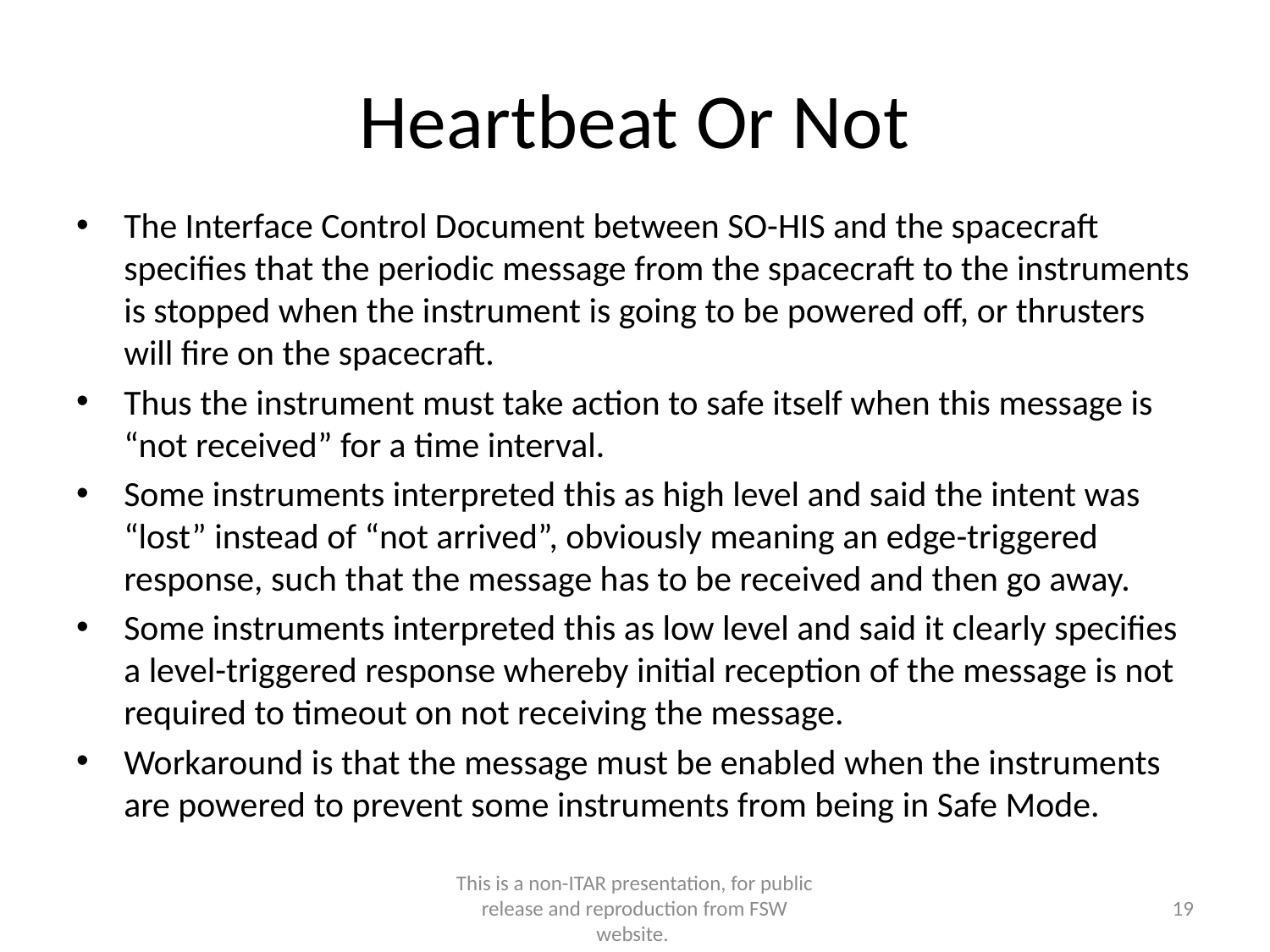

# Heartbeat Or Not
The Interface Control Document between SO-HIS and the spacecraft specifies that the periodic message from the spacecraft to the instruments is stopped when the instrument is going to be powered off, or thrusters will fire on the spacecraft.
Thus the instrument must take action to safe itself when this message is “not received” for a time interval.
Some instruments interpreted this as high level and said the intent was “lost” instead of “not arrived”, obviously meaning an edge-triggered response, such that the message has to be received and then go away.
Some instruments interpreted this as low level and said it clearly specifies a level-triggered response whereby initial reception of the message is not required to timeout on not receiving the message.
Workaround is that the message must be enabled when the instruments are powered to prevent some instruments from being in Safe Mode.
This is a non-ITAR presentation, for public release and reproduction from FSW website.
19